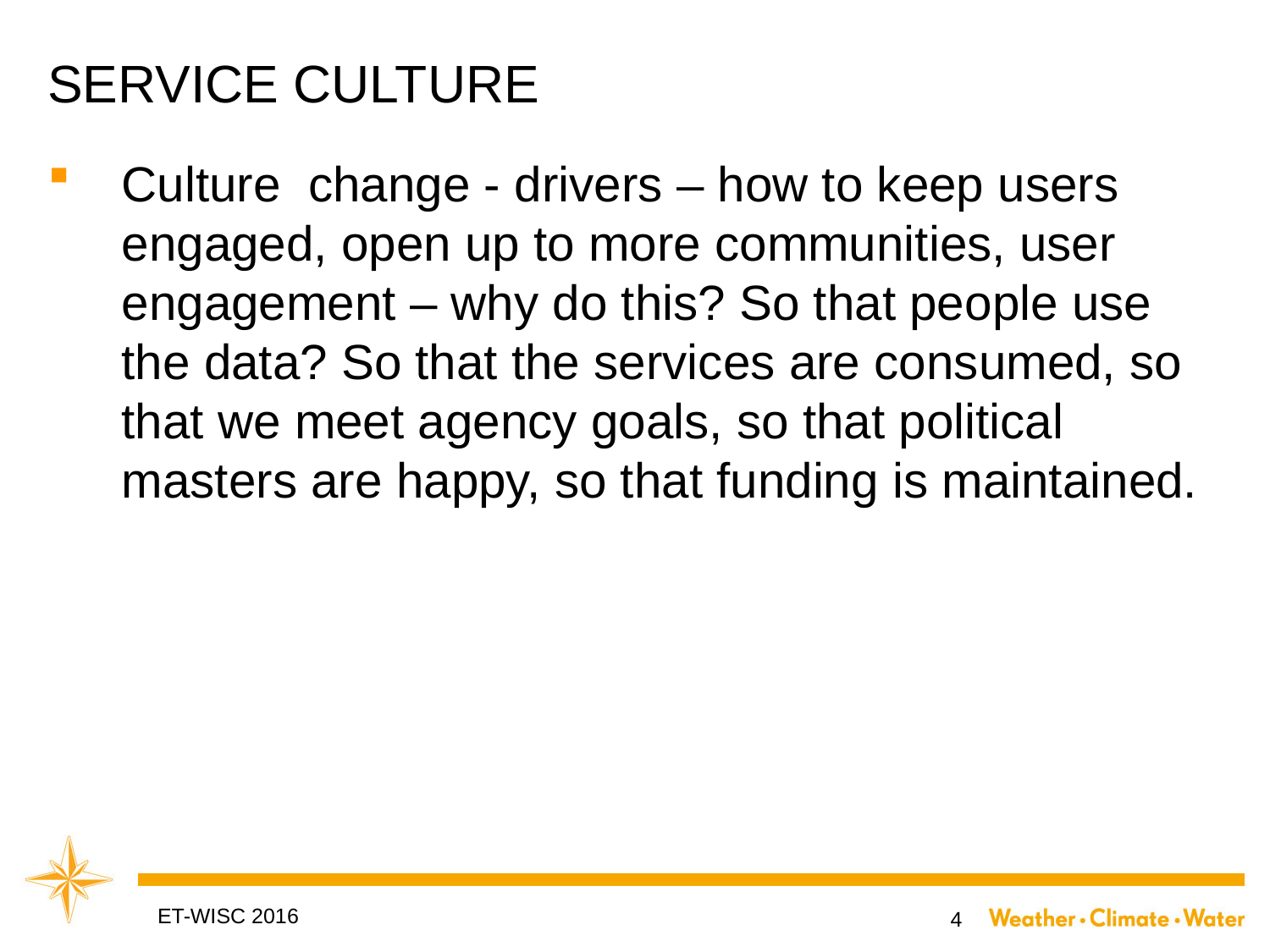

# SERVICE CULTURE
Culture  change - drivers – how to keep users engaged, open up to more communities, user engagement – why do this? So that people use the data? So that the services are consumed, so that we meet agency goals, so that political masters are happy, so that funding is maintained.
ET-WISC 2016
4